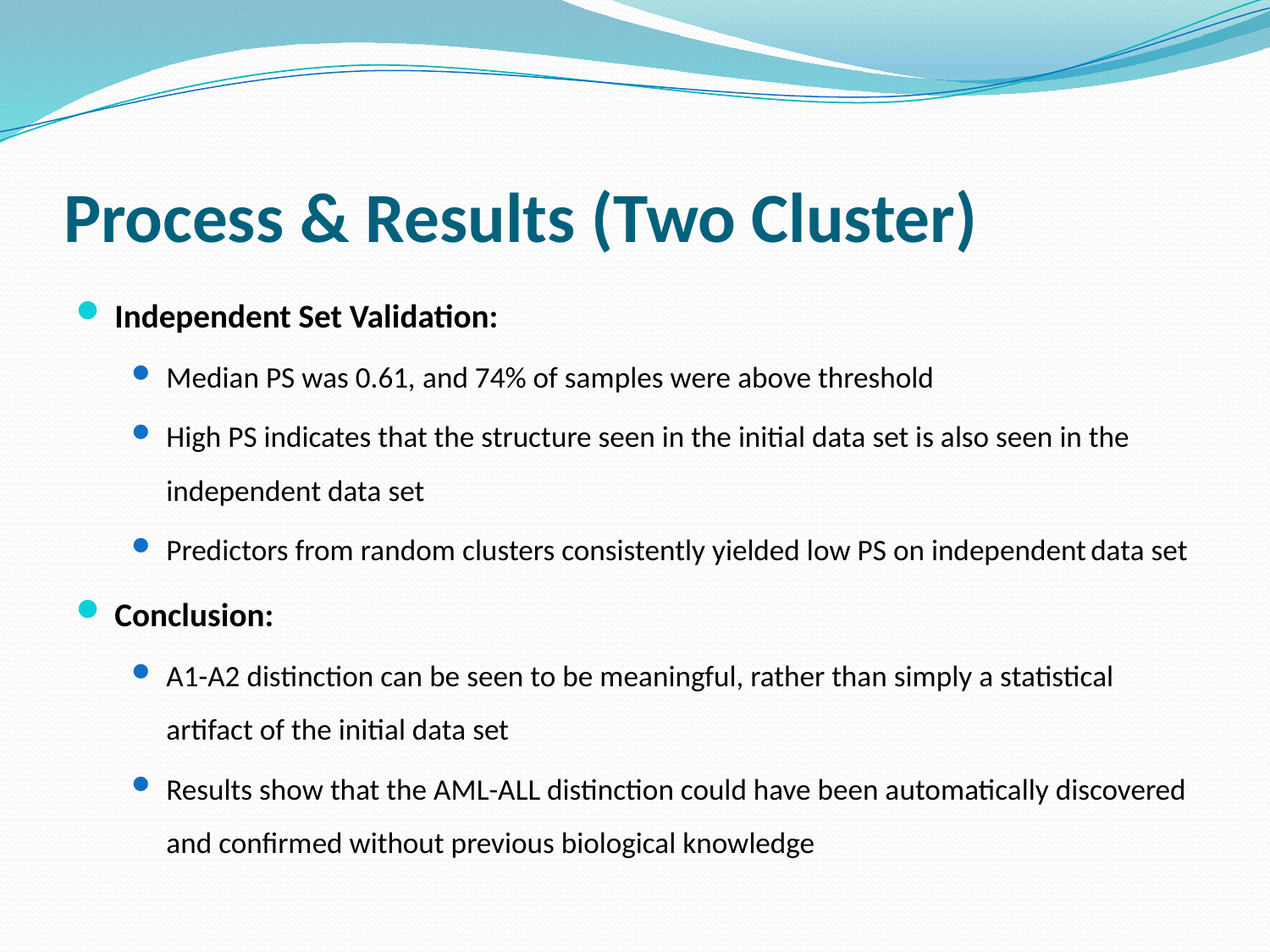

# Process & Results (Two Cluster)
Independent Set Validation:
Median PS was 0.61, and 74% of samples were above threshold
High PS indicates that the structure seen in the initial data set is also seen in the independent data set
Predictors from random clusters consistently yielded low PS on independent data set
Conclusion:
A1-A2 distinction can be seen to be meaningful, rather than simply a statistical artifact of the initial data set
Results show that the AML-ALL distinction could have been automatically discovered and confirmed without previous biological knowledge